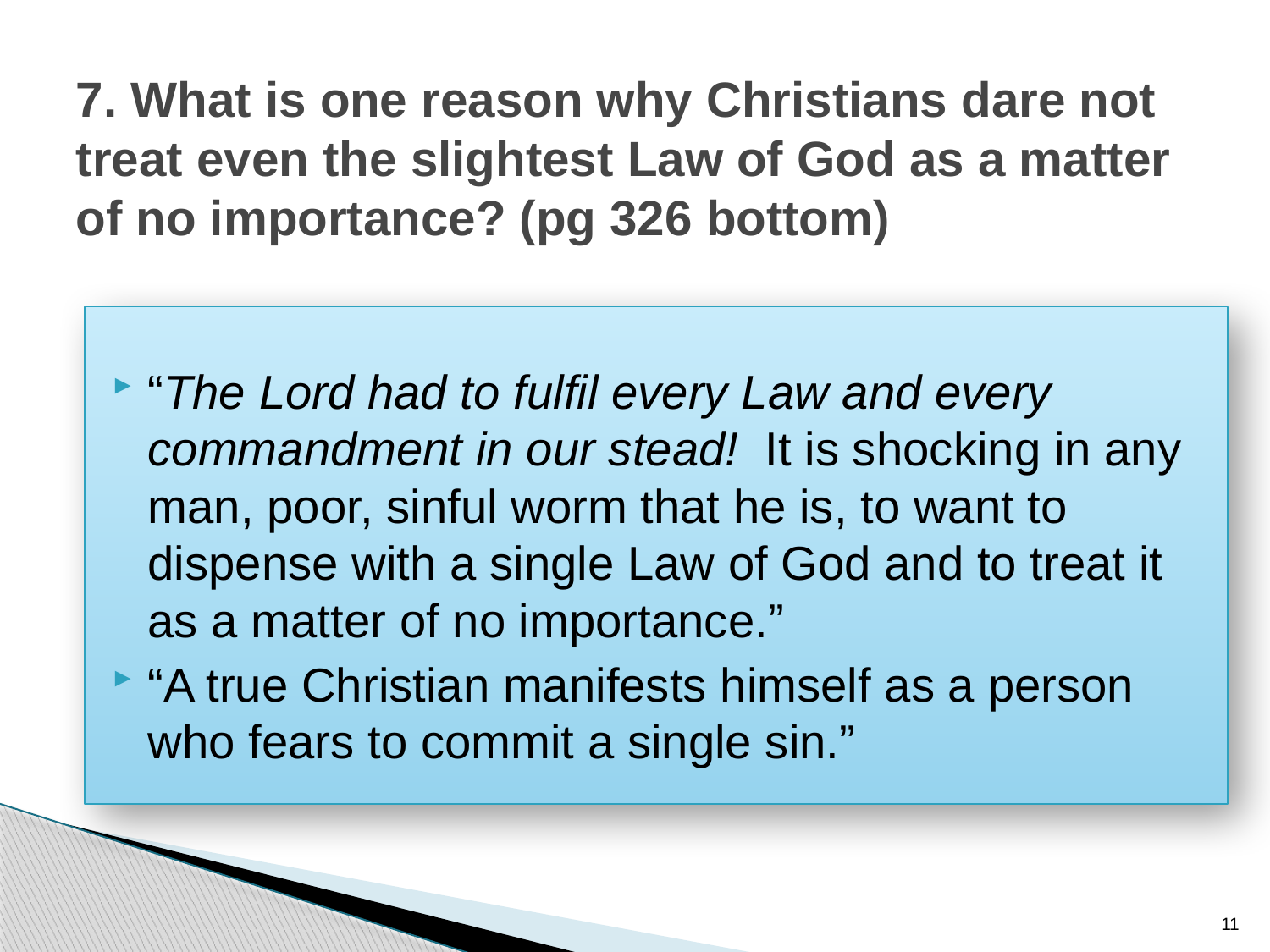

# 7. What is one reason why Christians dare not treat even the slightest Law of God as a matter of no importance? (pg 326 bottom)
“The Lord had to fulfil every Law and every commandment in our stead!  It is shocking in any man, poor, sinful worm that he is, to want to dispense with a single Law of God and to treat it as a matter of no importance.”
“A true Christian manifests himself as a person who fears to commit a single sin.”
11